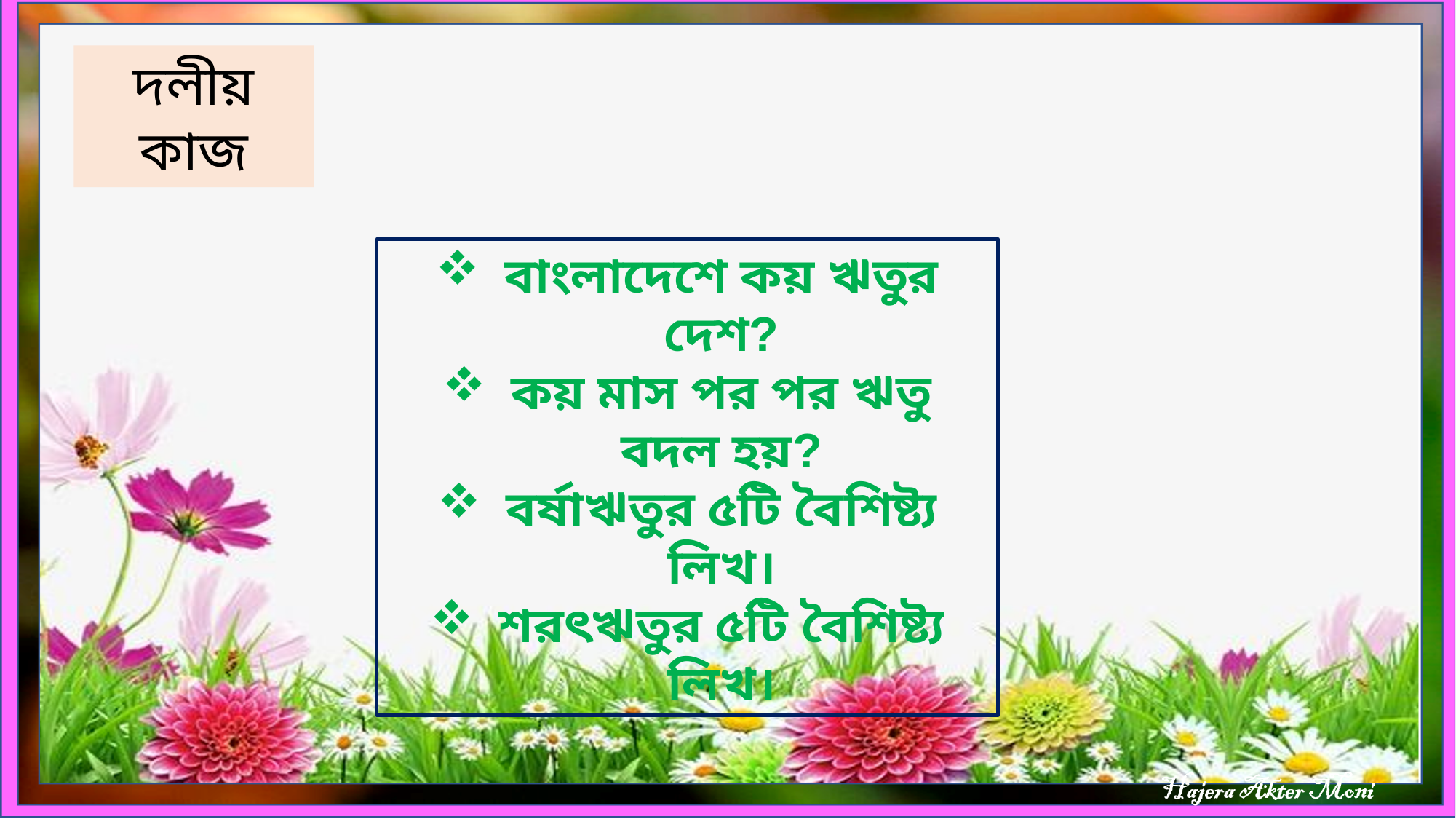

দলীয় কাজ
বাংলাদেশে কয় ঋতুর দেশ?
কয় মাস পর পর ঋতু বদল হয়?
বর্ষাঋতুর ৫টি বৈশিষ্ট্য লিখ।
শরৎঋতুর ৫টি বৈশিষ্ট্য লিখ।